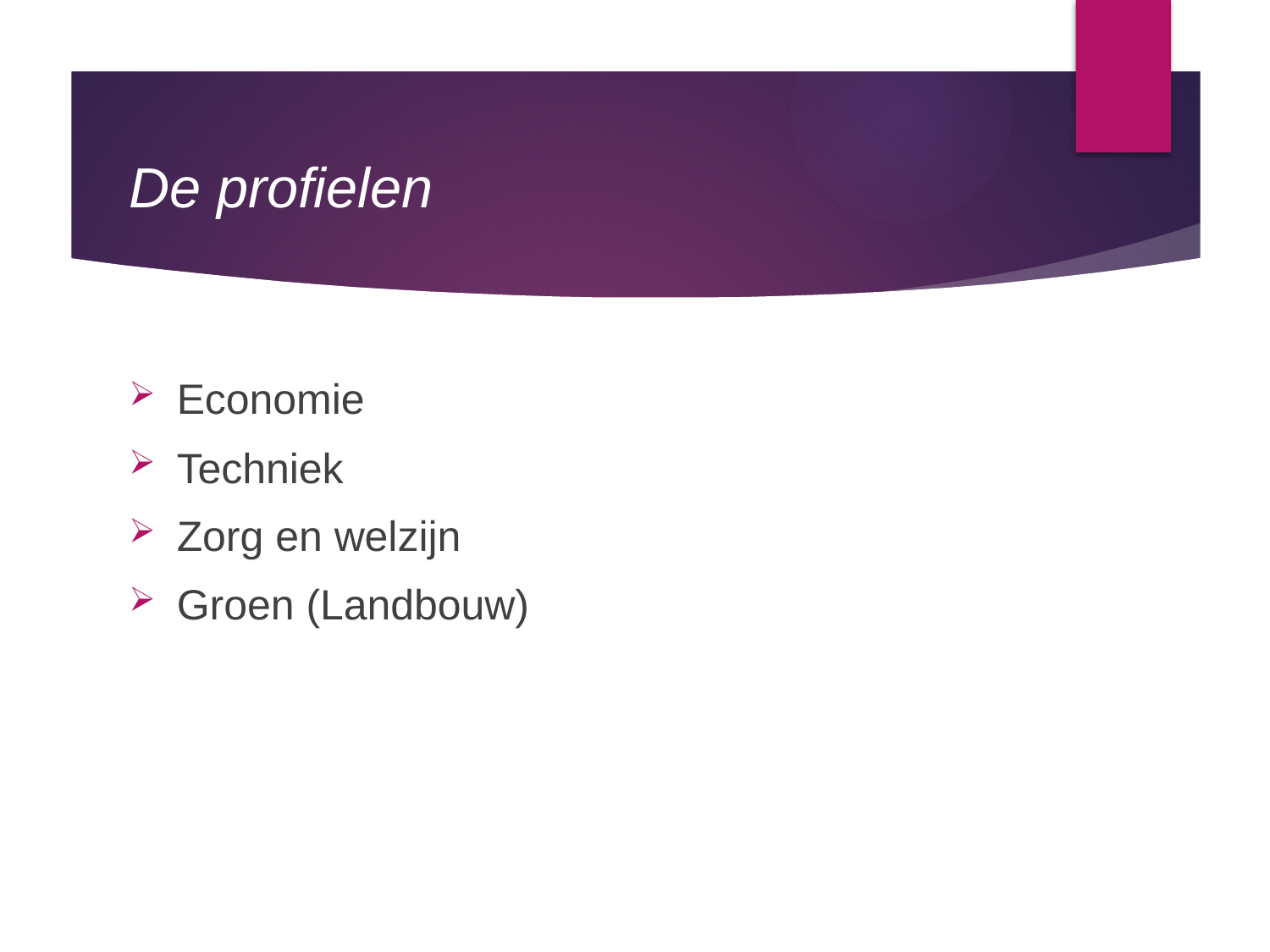

# De profielen
Economie
Techniek
Zorg en welzijn
Groen (Landbouw)